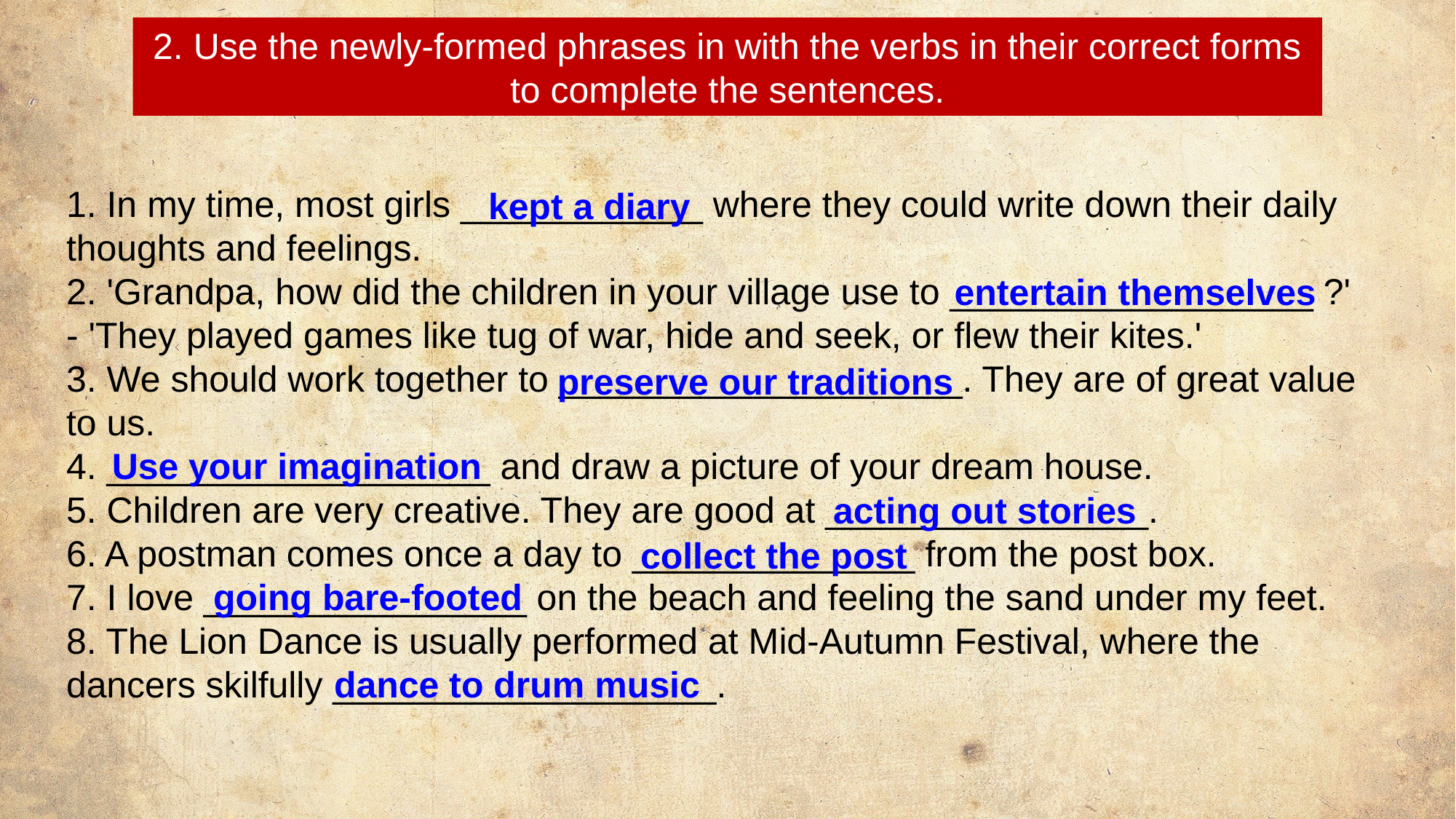

2. Use the newly-formed phrases in with the verbs in their correct forms to complete the sentences.
1. In my time, most girls ____________ where they could write down their daily thoughts and feelings.
2. 'Grandpa, how did the children in your village use to __________________ ?'
- 'They played games like tug of war, hide and seek, or flew their kites.'
3. We should work together to ____________________. They are of great value to us.
4. ___________________ and draw a picture of your dream house.
5. Children are very creative. They are good at ________________.
6. A postman comes once a day to ______________ from the post box.
7. I love ________________ on the beach and feeling the sand under my feet.
8. The Lion Dance is usually performed at Mid-Autumn Festival, where the dancers skilfully ___________________.
kept a diary
entertain themselves
preserve our traditions
Use your imagination
acting out stories
collect the post
going bare-footed
dance to drum music